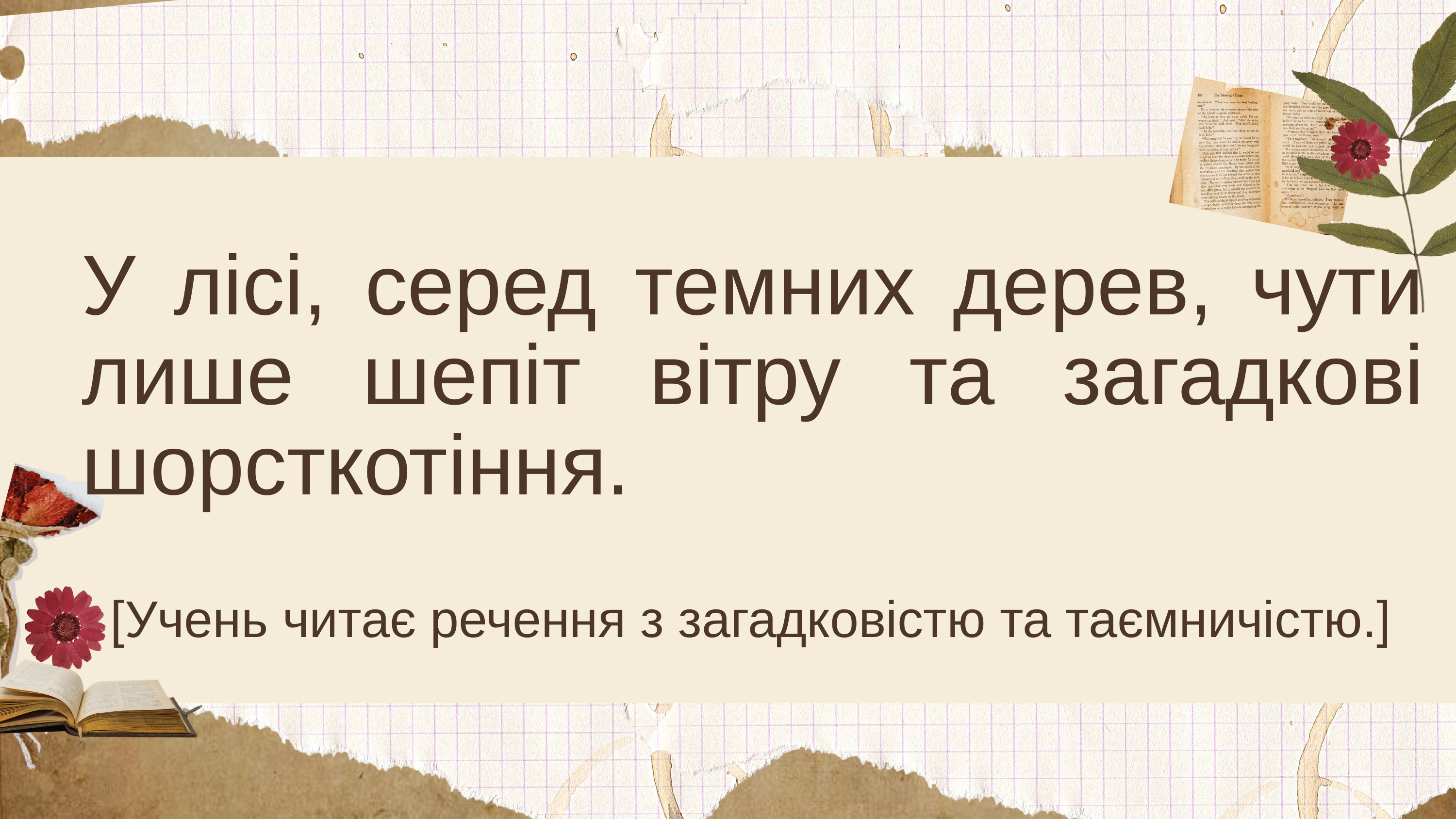

У лісі, серед темних дерев, чути лише шепіт вітру та загадкові шорсткотіння.

  [Учень читає речення з загадковістю та таємничістю.]